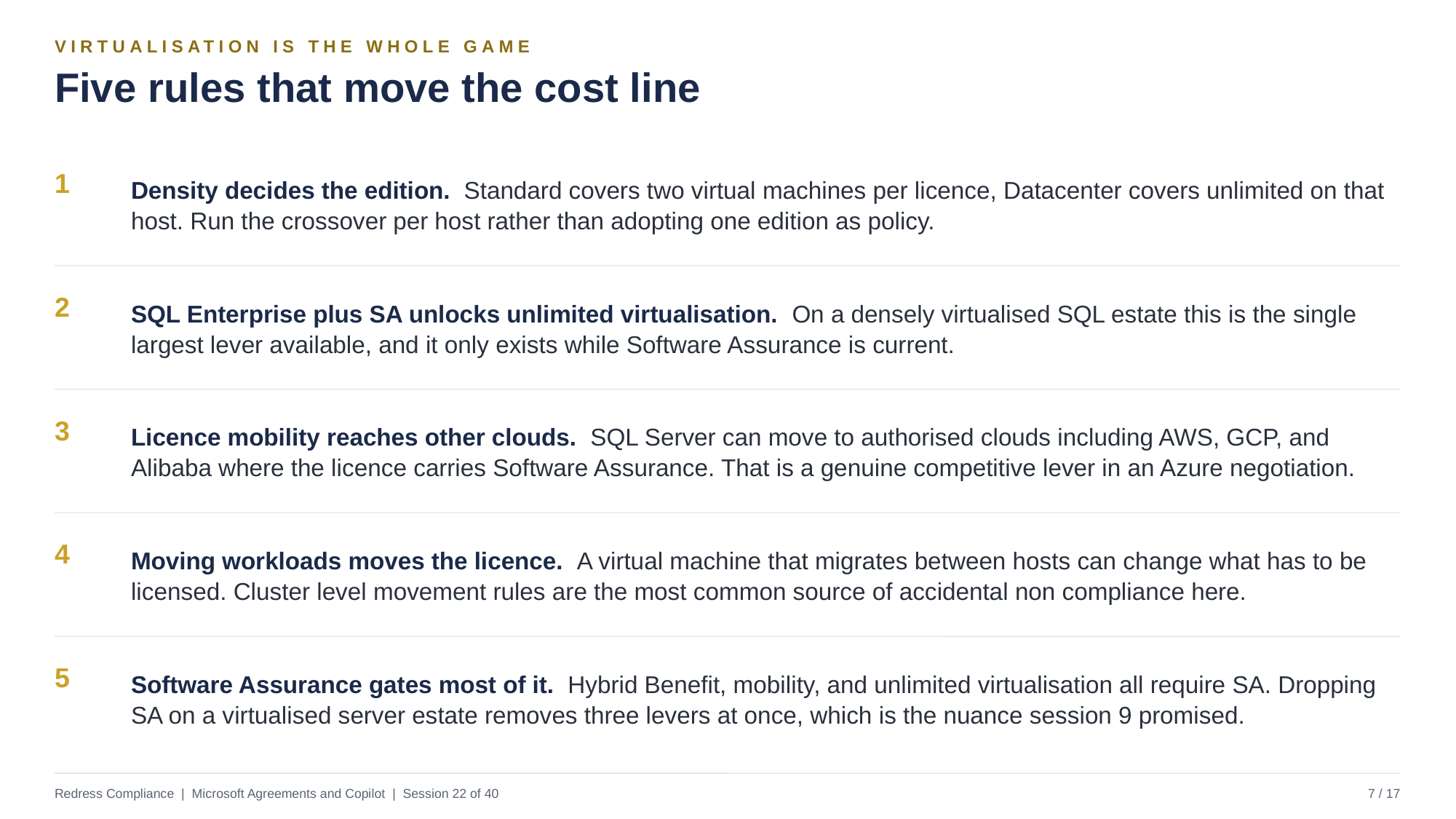

VIRTUALISATION IS THE WHOLE GAME
Five rules that move the cost line
Density decides the edition.  Standard covers two virtual machines per licence, Datacenter covers unlimited on that host. Run the crossover per host rather than adopting one edition as policy.
1

SQL Enterprise plus SA unlocks unlimited virtualisation.  On a densely virtualised SQL estate this is the single largest lever available, and it only exists while Software Assurance is current.
2

Licence mobility reaches other clouds.  SQL Server can move to authorised clouds including AWS, GCP, and Alibaba where the licence carries Software Assurance. That is a genuine competitive lever in an Azure negotiation.
3

Moving workloads moves the licence.  A virtual machine that migrates between hosts can change what has to be licensed. Cluster level movement rules are the most common source of accidental non compliance here.
4

Software Assurance gates most of it.  Hybrid Benefit, mobility, and unlimited virtualisation all require SA. Dropping SA on a virtualised server estate removes three levers at once, which is the nuance session 9 promised.
5

Redress Compliance  |  Microsoft Agreements and Copilot  |  Session 22 of 40
7 / 17